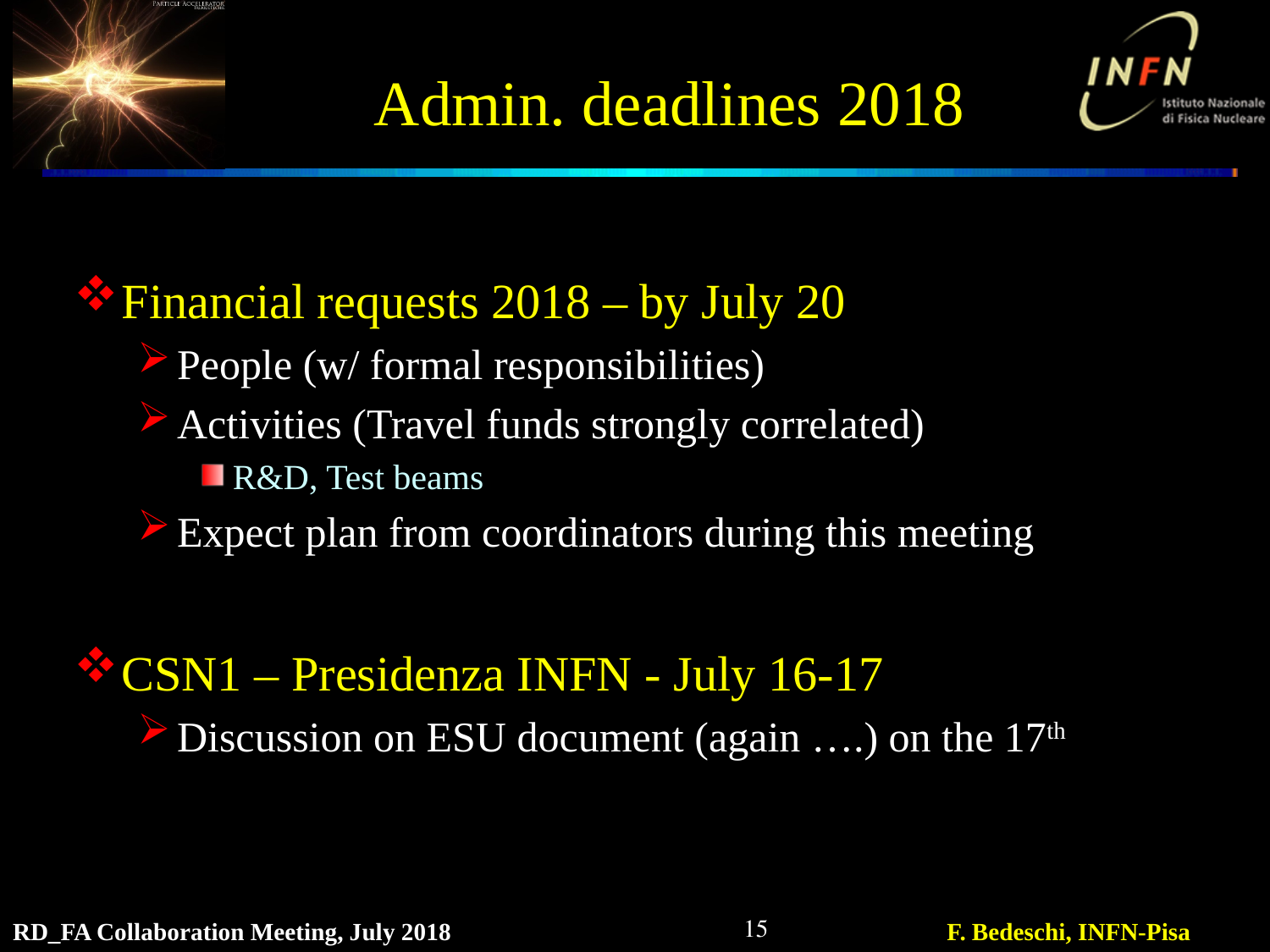

# Admin. deadlines 2018
Financial requests 2018 – by July 20
People (w/ formal responsibilities)
Activities (Travel funds strongly correlated)
R&D, Test beams
Expect plan from coordinators during this meeting

CSN1 – Presidenza INFN - July 16-17
Discussion on ESU document (again ….) on the 17th
15
RD_FA Collaboration Meeting, July 2018
F. Bedeschi, INFN-Pisa